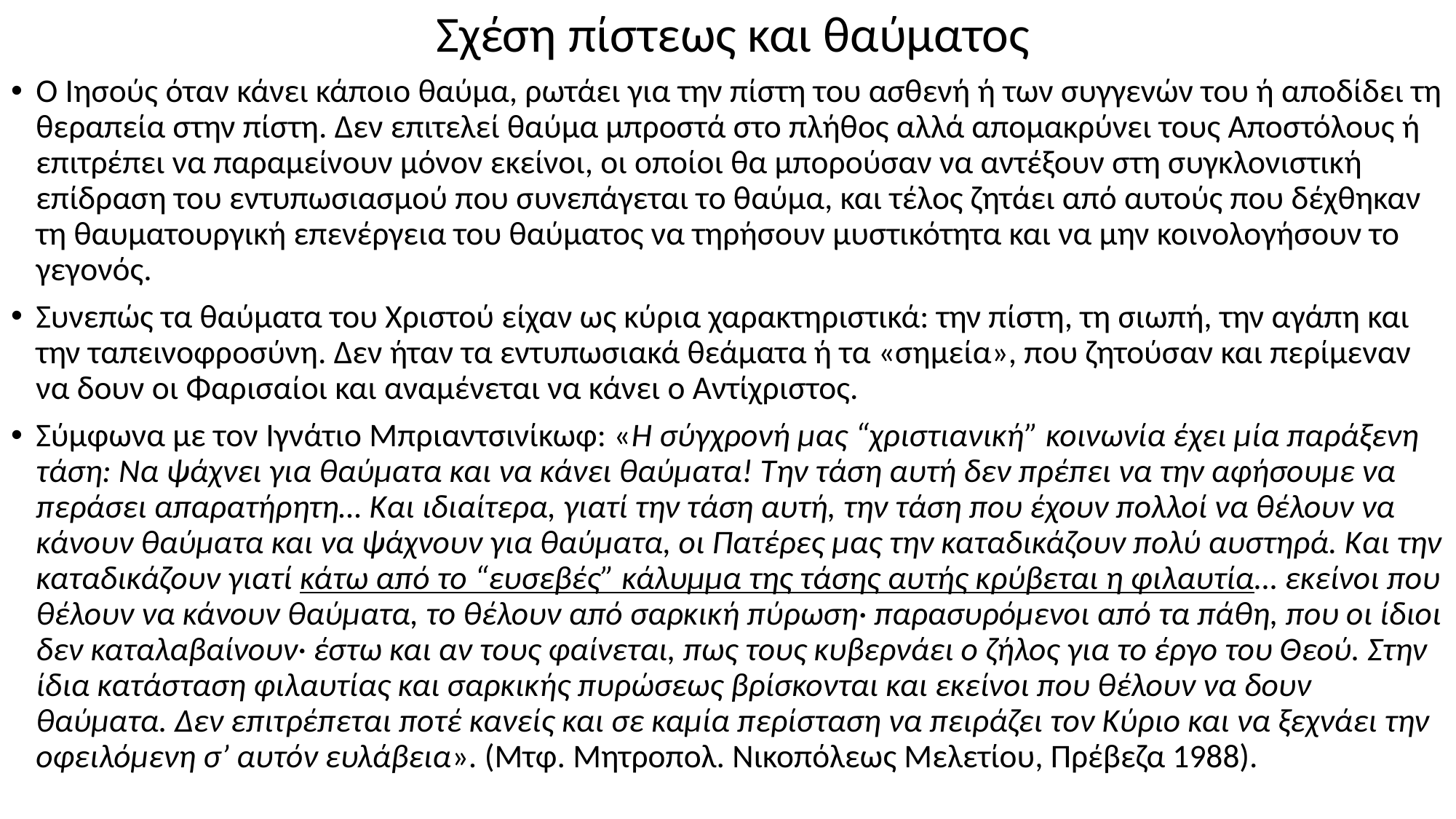

# Σχέση πίστεως και θαύματος
Ο Ιησούς όταν κάνει κάποιο θαύμα, ρωτάει για την πίστη του ασθενή ή των συγγενών του ή αποδίδει τη θεραπεία στην πίστη. Δεν επιτελεί θαύμα μπροστά στο πλήθος αλλά απομακρύνει τους Αποστόλους ή επιτρέπει να παραμείνουν μόνον εκείνοι, οι οποίοι θα μπορούσαν να αντέξουν στη συγκλονιστική επίδραση του εντυπωσιασμού που συνεπάγεται το θαύμα, και τέλος ζητάει από αυτούς που δέχθηκαν τη θαυματουργική επενέργεια του θαύματος να τηρήσουν μυστικότητα και να μην κοινολογήσουν το γεγονός.
Συνεπώς τα θαύματα του Χριστού είχαν ως κύρια χαρακτηριστικά: την πίστη, τη σιωπή, την αγάπη και την ταπεινοφροσύνη. Δεν ήταν τα εντυπωσιακά θεάματα ή τα «σημεία», που ζητούσαν και περίμεναν να δουν οι Φαρισαίοι και αναμένεται να κάνει ο Αντίχριστος.
Σύμφωνα με τον Ιγνάτιο Μπριαντσινίκωφ: «Η σύγχρονή μας “χριστιανική” κοινωνία έχει μία παράξενη τάση: Να ψάχνει για θαύματα και να κάνει θαύματα! Την τάση αυτή δεν πρέπει να την αφήσουμε να περάσει απαρατήρητη… Και ιδιαίτερα, γιατί την τάση αυτή, την τάση που έχουν πολλοί να θέλουν να κάνουν θαύματα και να ψάχνουν για θαύματα, οι Πατέρες μας την καταδικάζουν πολύ αυστηρά. Και την καταδικάζουν γιατί κάτω από το “ευσεβές” κάλυμμα της τάσης αυτής κρύβεται η φιλαυτία… εκείνοι που θέλουν να κάνουν θαύματα, το θέλουν από σαρκική πύρωση· παρασυρόμενοι από τα πάθη, που οι ίδιοι δεν καταλαβαίνουν· έστω και αν τους φαίνεται, πως τους κυβερνάει ο ζήλος για το έργο του Θεού. Στην ίδια κατάσταση φιλαυτίας και σαρκικής πυρώσεως βρίσκονται και εκείνοι που θέλουν να δουν θαύματα. Δεν επιτρέπεται ποτέ κανείς και σε καμία περίσταση να πειράζει τον Κύριο και να ξεχνάει την οφειλόμενη σ’ αυτόν ευλάβεια». (Μτφ. Μητροπολ. Νικοπόλεως Μελετίου, Πρέβεζα 1988).